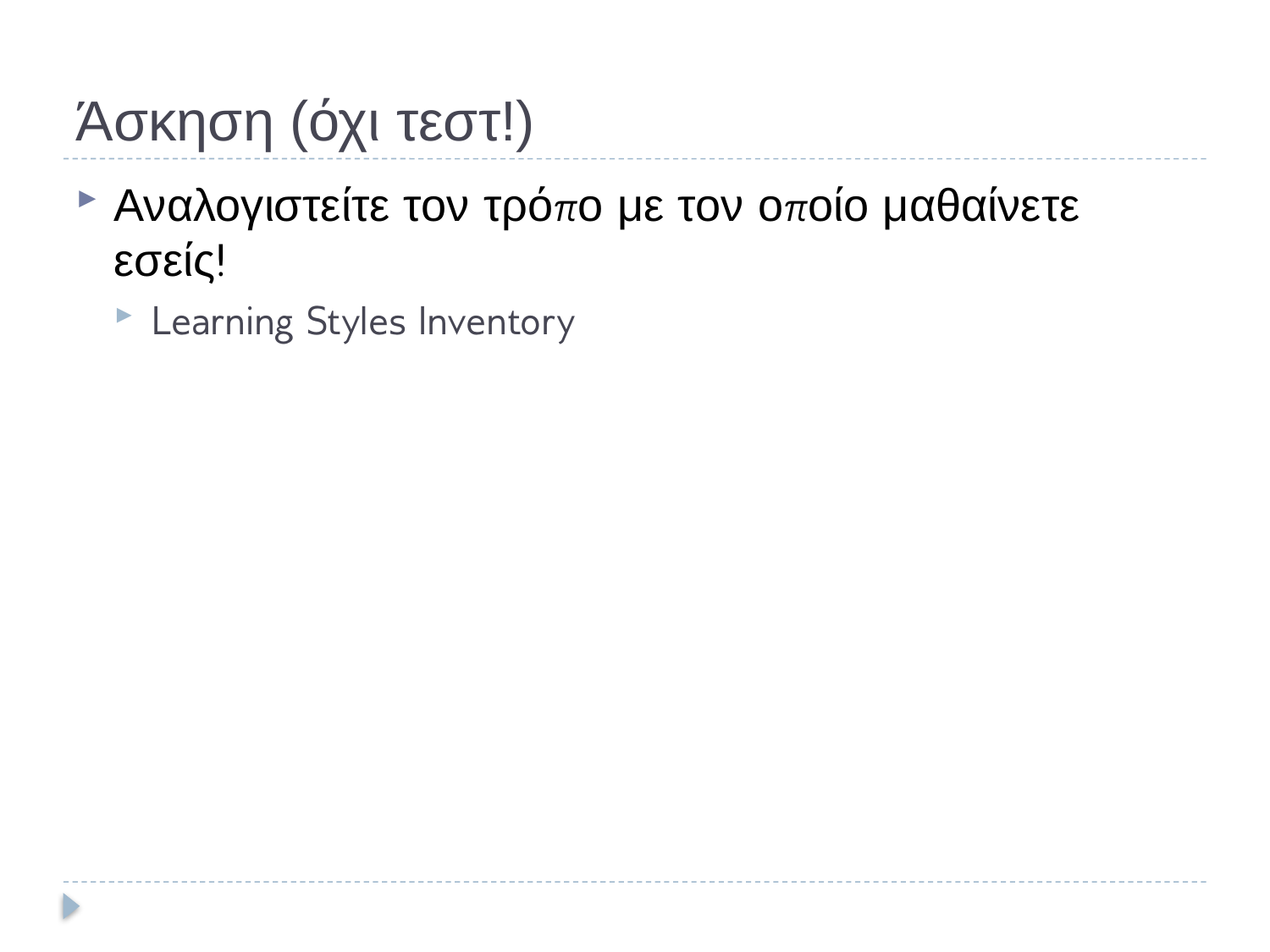

# Άσκηση (όχι τεστ!)
Αναλογιστείτε τον τρόπο με τον οποίο μαθαίνετε εσείς!
Learning Styles Inventory